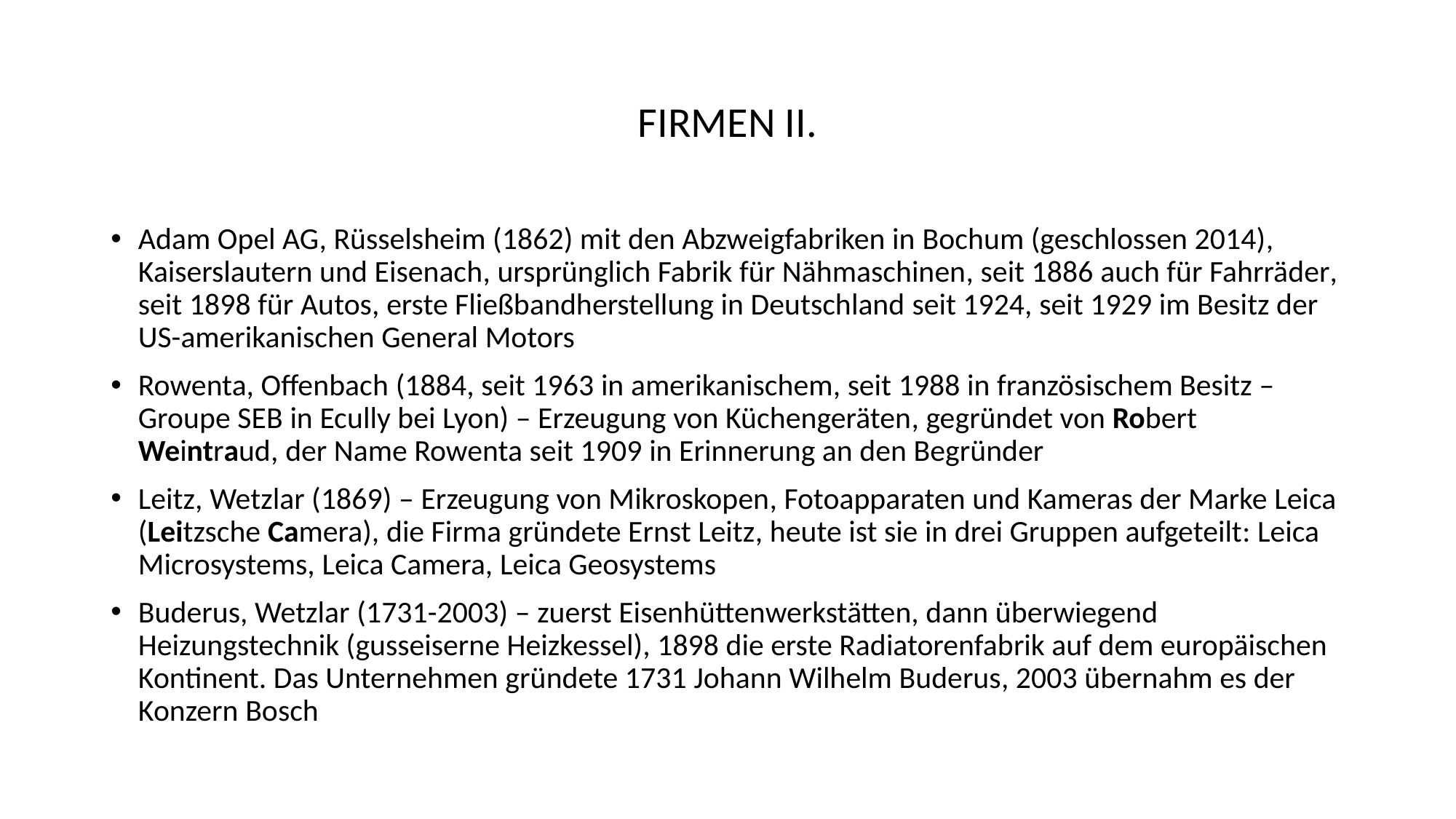

# FIRMEN II.
Adam Opel AG, Rüsselsheim (1862) mit den Abzweigfabriken in Bochum (geschlossen 2014), Kaiserslautern und Eisenach, ursprünglich Fabrik für Nähmaschinen, seit 1886 auch für Fahrräder, seit 1898 für Autos, erste Fließbandherstellung in Deutschland seit 1924, seit 1929 im Besitz der US-amerikanischen General Motors
Rowenta, Offenbach (1884, seit 1963 in amerikanischem, seit 1988 in französischem Besitz – Groupe SEB in Ecully bei Lyon) – Erzeugung von Küchengeräten, gegründet von Robert Weintraud, der Name Rowenta seit 1909 in Erinnerung an den Begründer
Leitz, Wetzlar (1869) – Erzeugung von Mikroskopen, Fotoapparaten und Kameras der Marke Leica (Leitzsche Camera), die Firma gründete Ernst Leitz, heute ist sie in drei Gruppen aufgeteilt: Leica Microsystems, Leica Camera, Leica Geosystems
Buderus, Wetzlar (1731-2003) – zuerst Eisenhüttenwerkstätten, dann überwiegend Heizungstechnik (gusseiserne Heizkessel), 1898 die erste Radiatorenfabrik auf dem europäischen Kontinent. Das Unternehmen gründete 1731 Johann Wilhelm Buderus, 2003 übernahm es der Konzern Bosch